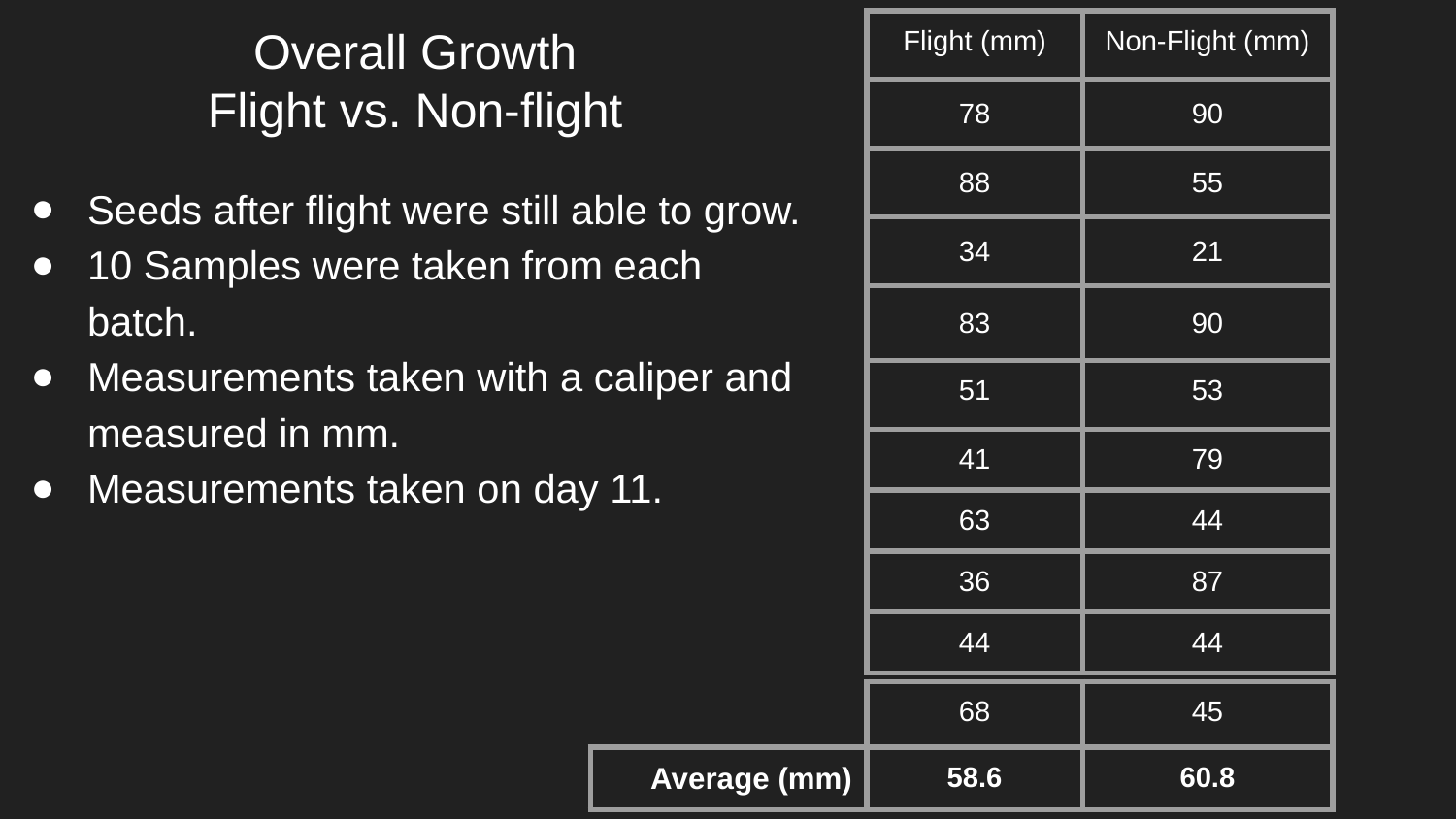

# Overall Growth
Flight vs. Non-flight
| Flight (mm) | Non-Flight (mm) |
| --- | --- |
| 78 | 90 |
| 88 | 55 |
| 34 | 21 |
| 83 | 90 |
|  |  |
Seeds after flight were still able to grow.
10 Samples were taken from each batch.
Measurements taken with a caliper and measured in mm.
Measurements taken on day 11.

| 51 | 53 |
| --- | --- |
| 41 | 79 |
| 63 | 44 |
| 36 | 87 |
| 44 | 44 |
| 68 | 45 |
| --- | --- |
| Average (mm) | 58.6 | 60.8 |
| --- | --- | --- |